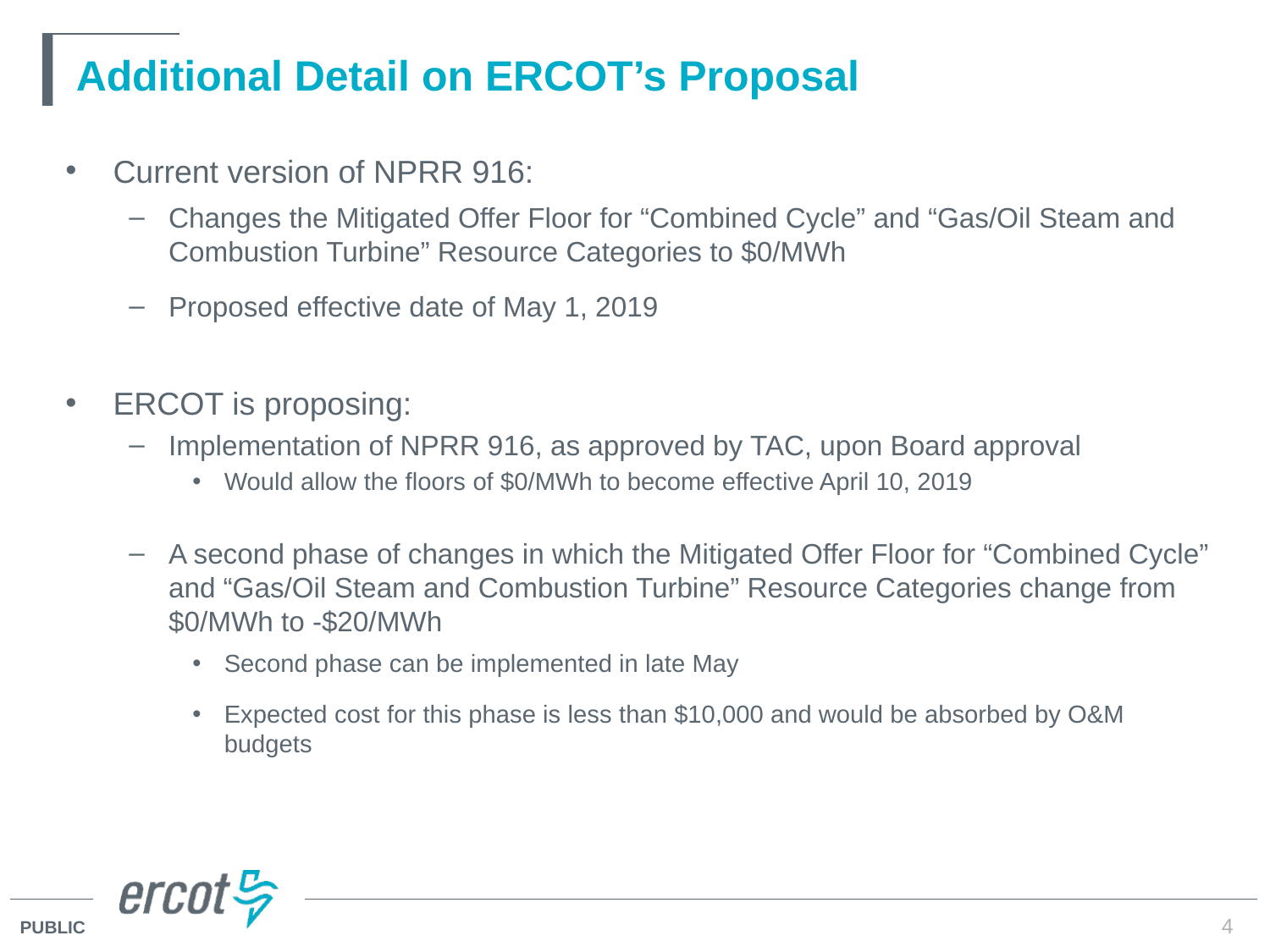

# Additional Detail on ERCOT’s Proposal
Current version of NPRR 916:
Changes the Mitigated Offer Floor for “Combined Cycle” and “Gas/Oil Steam and Combustion Turbine” Resource Categories to $0/MWh
Proposed effective date of May 1, 2019

ERCOT is proposing:
Implementation of NPRR 916, as approved by TAC, upon Board approval
Would allow the floors of $0/MWh to become effective April 10, 2019

A second phase of changes in which the Mitigated Offer Floor for “Combined Cycle” and “Gas/Oil Steam and Combustion Turbine” Resource Categories change from $0/MWh to -$20/MWh
Second phase can be implemented in late May
Expected cost for this phase is less than $10,000 and would be absorbed by O&M budgets

4